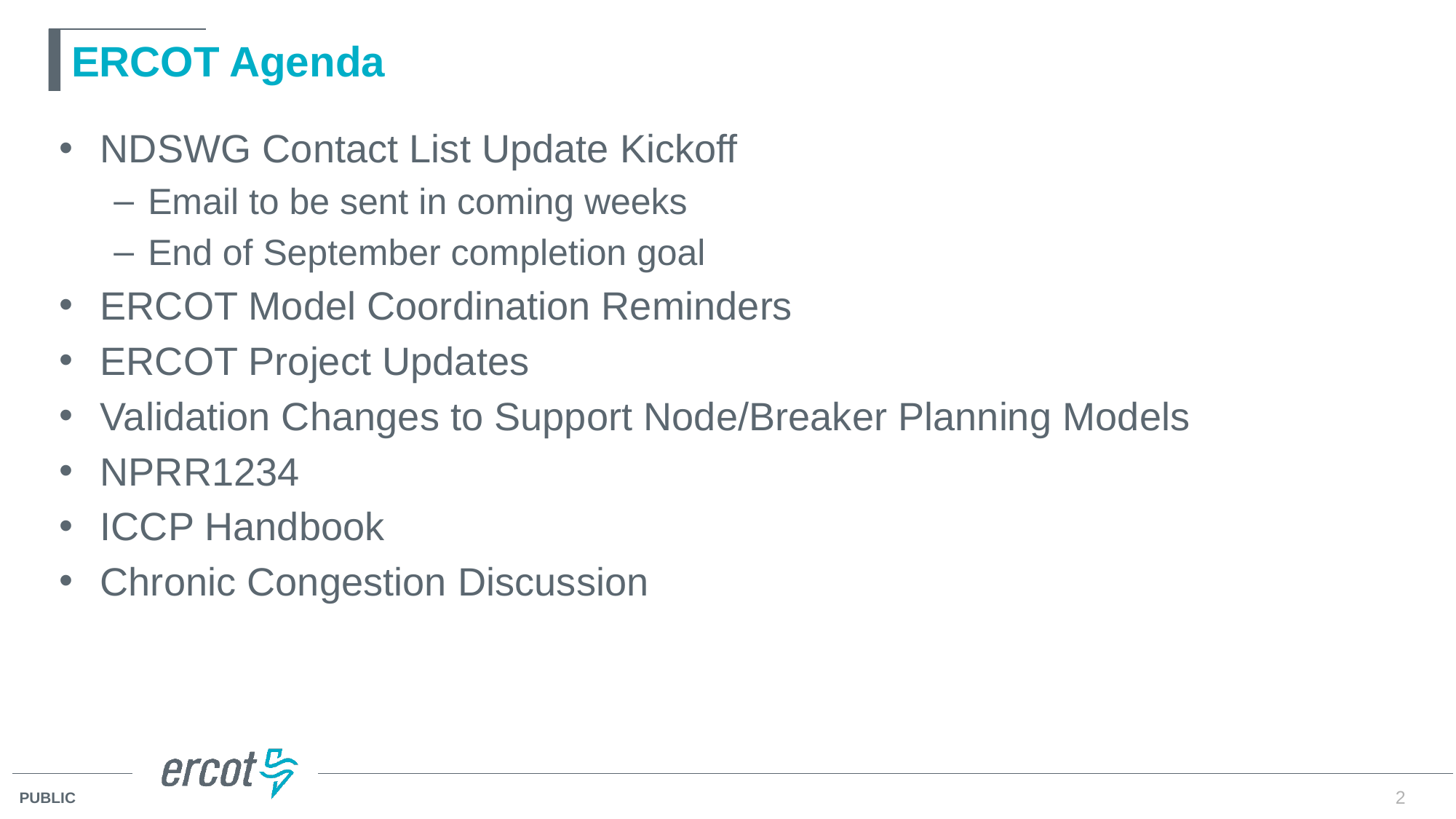

# ERCOT Agenda
NDSWG Contact List Update Kickoff
Email to be sent in coming weeks
End of September completion goal
ERCOT Model Coordination Reminders
ERCOT Project Updates
Validation Changes to Support Node/Breaker Planning Models
NPRR1234
ICCP Handbook
Chronic Congestion Discussion
2